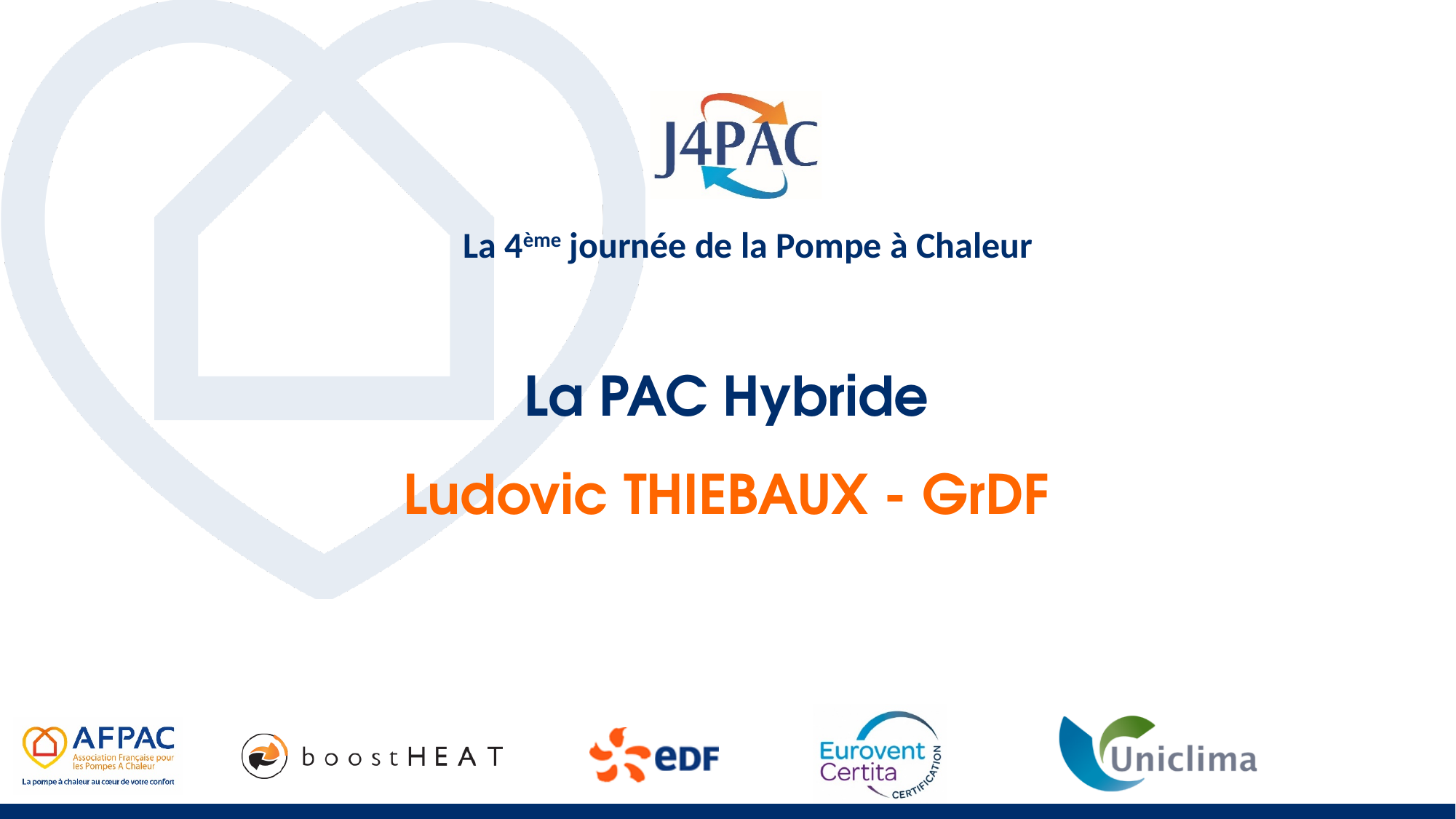

La PAC Hybride
Ludovic THIEBAUX - GrDF